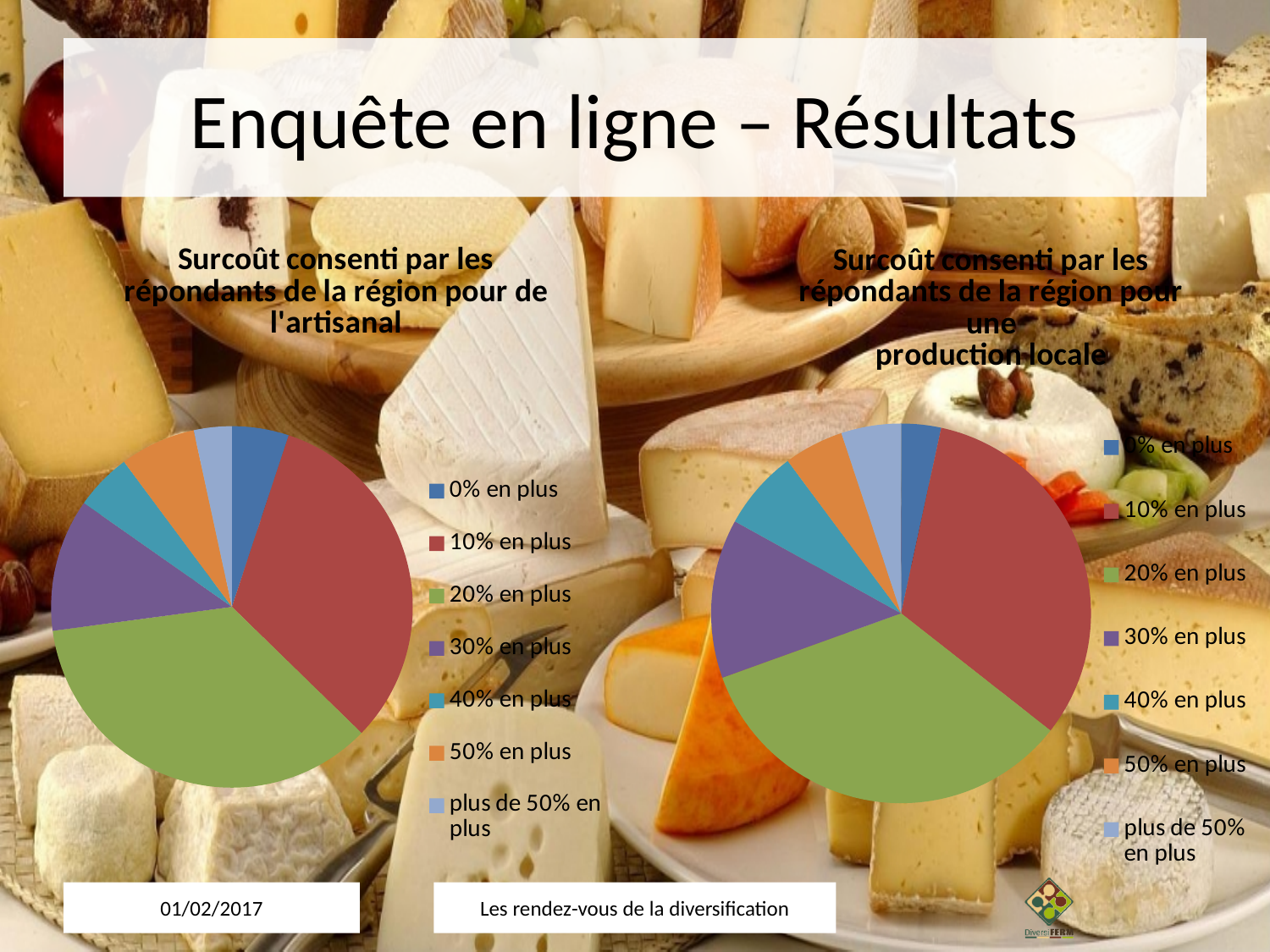

# Enquête en ligne – Résultats

### Chart: Surcoût consenti par les répondants de la région pour de l'artisanal

| Category | Oui |
|---|---|
| 0% en plus | 3.0 |
| 10% en plus | 19.0 |
| 20% en plus | 21.0 |
| 30% en plus | 7.0 |
| 40% en plus | 3.0 |
| 50% en plus | 4.0 |
| plus de 50% en plus | 2.0 |

### Chart: Surcoût consenti par les répondants de la région pour une
production locale

| Category | Oui |
|---|---|
| 0% en plus | 2.0 |
| 10% en plus | 19.0 |
| 20% en plus | 20.0 |
| 30% en plus | 8.0 |
| 40% en plus | 4.0 |
| 50% en plus | 3.0 |
| plus de 50% en plus | 3.0 |
01/02/2017
Les rendez-vous de la diversification